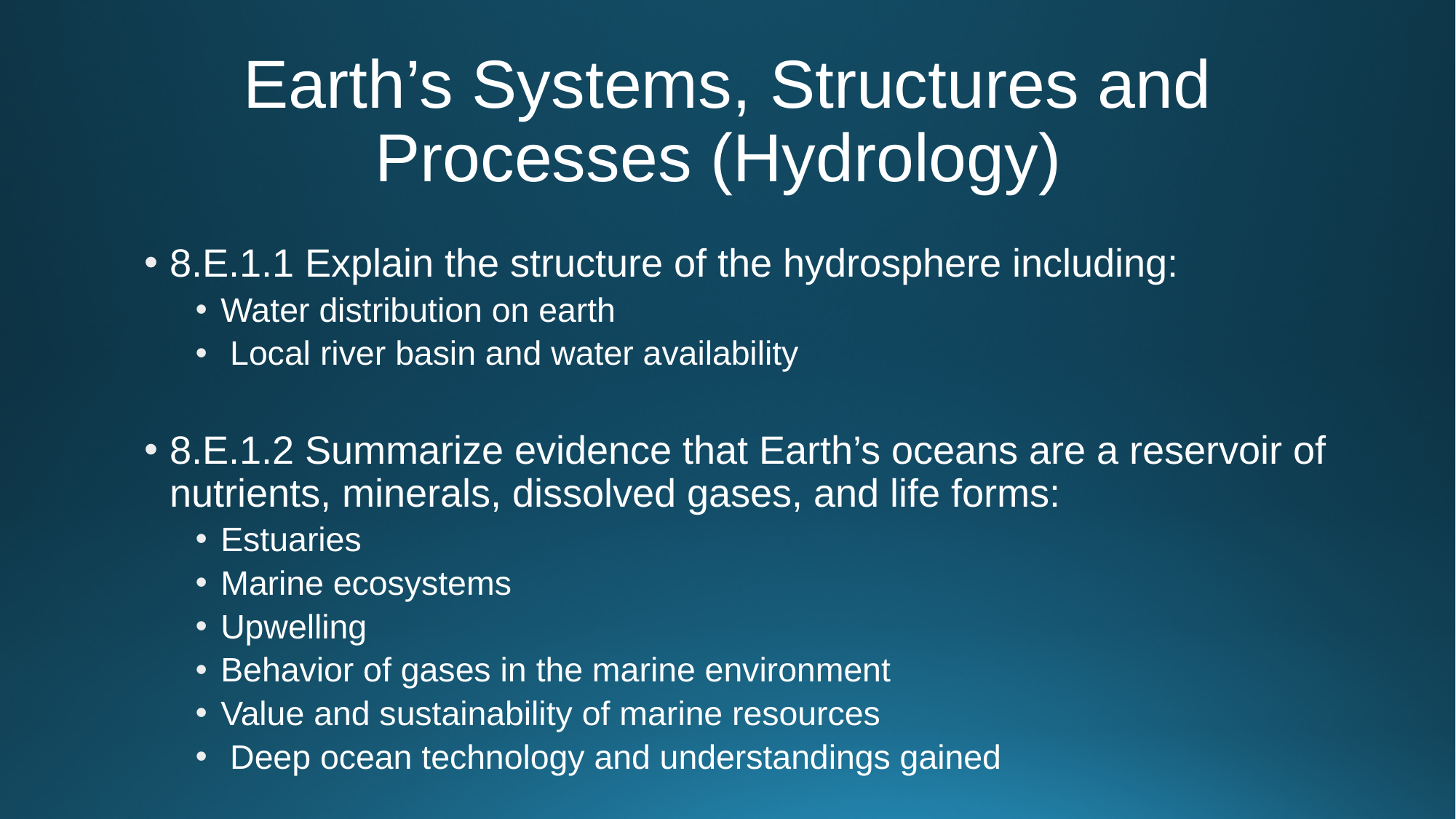

# Earth’s Systems, Structures and Processes (Hydrology)
8.E.1.1 Explain the structure of the hydrosphere including:
Water distribution on earth
 Local river basin and water availability

8.E.1.2 Summarize evidence that Earth’s oceans are a reservoir of nutrients, minerals, dissolved gases, and life forms:
Estuaries
Marine ecosystems
Upwelling
Behavior of gases in the marine environment
Value and sustainability of marine resources
 Deep ocean technology and understandings gained